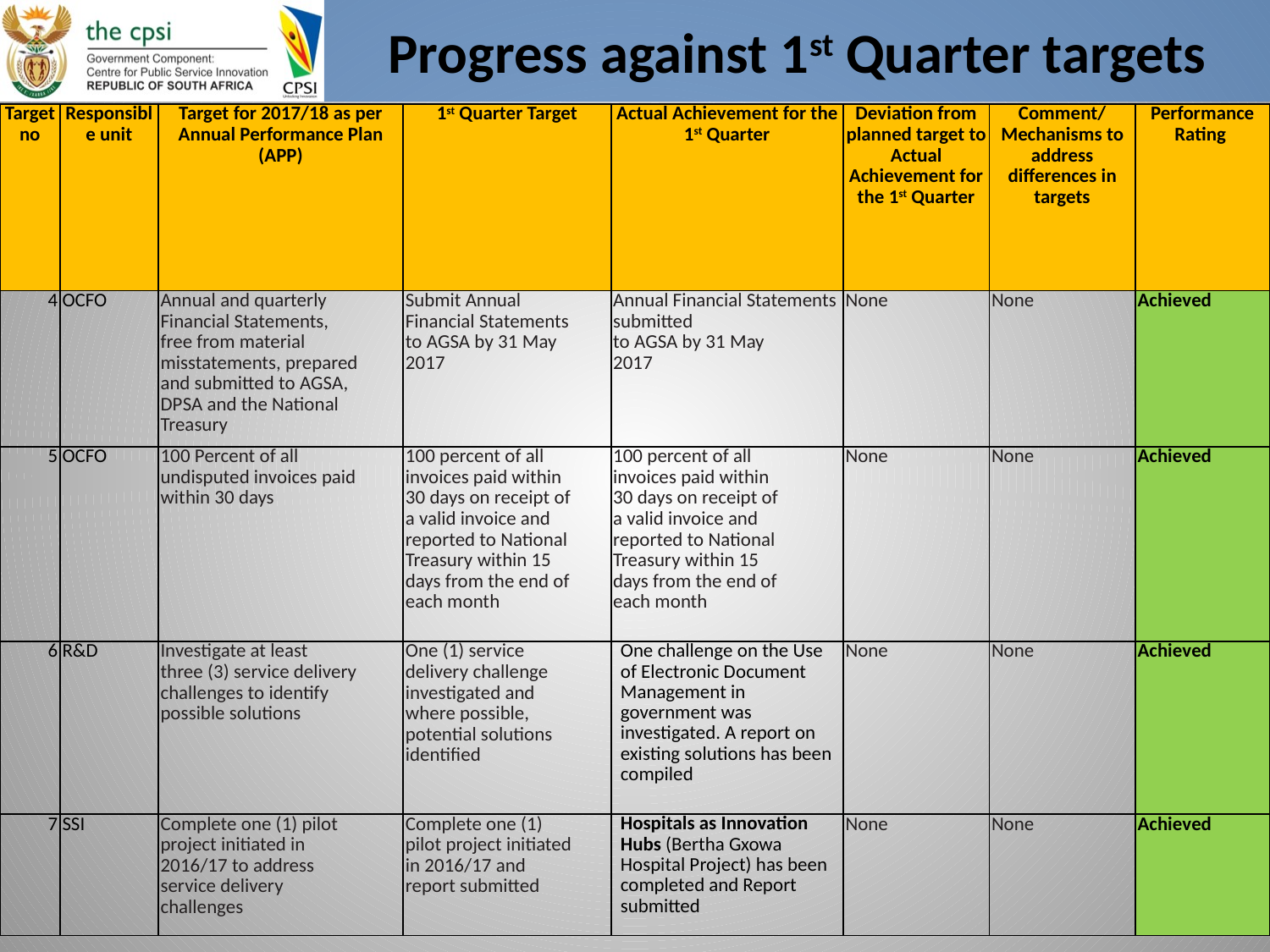

# Progress against 1st Quarter targets
| Target no | Responsible unit | Target for 2017/18 as per Annual Performance Plan (APP) | 1st Quarter Target | Actual Achievement for the 1st Quarter | Deviation from planned target to Actual Achievement for the 1st Quarter | Comment/ Mechanisms to address differences in targets | Performance Rating |
| --- | --- | --- | --- | --- | --- | --- | --- |
| 4 | OCFO | Annual and quarterly Financial Statements, free from material misstatements, prepared and submitted to AGSA, DPSA and the National Treasury | Submit Annual Financial Statements to AGSA by 31 May 2017 | Annual Financial Statements submitted to AGSA by 31 May 2017 | None | None | Achieved |
| 5 | OCFO | 100 Percent of all undisputed invoices paid within 30 days | 100 percent of all invoices paid within 30 days on receipt of a valid invoice and reported to National Treasury within 15 days from the end of each month | 100 percent of all invoices paid within 30 days on receipt of a valid invoice and reported to National Treasury within 15 days from the end of each month | None | None | Achieved |
| 6 | R&D | Investigate at least three (3) service delivery challenges to identify possible solutions | One (1) service delivery challenge investigated and where possible, potential solutions identified | One challenge on the Use of Electronic Document Management in government was investigated. A report on existing solutions has been compiled | None | None | Achieved |
| 7 | SSI | Complete one (1) pilot project initiated in 2016/17 to address service delivery challenges | Complete one (1) pilot project initiated in 2016/17 and report submitted | Hospitals as Innovation Hubs (Bertha Gxowa Hospital Project) has been completed and Report submitted | None | None | Achieved |

11